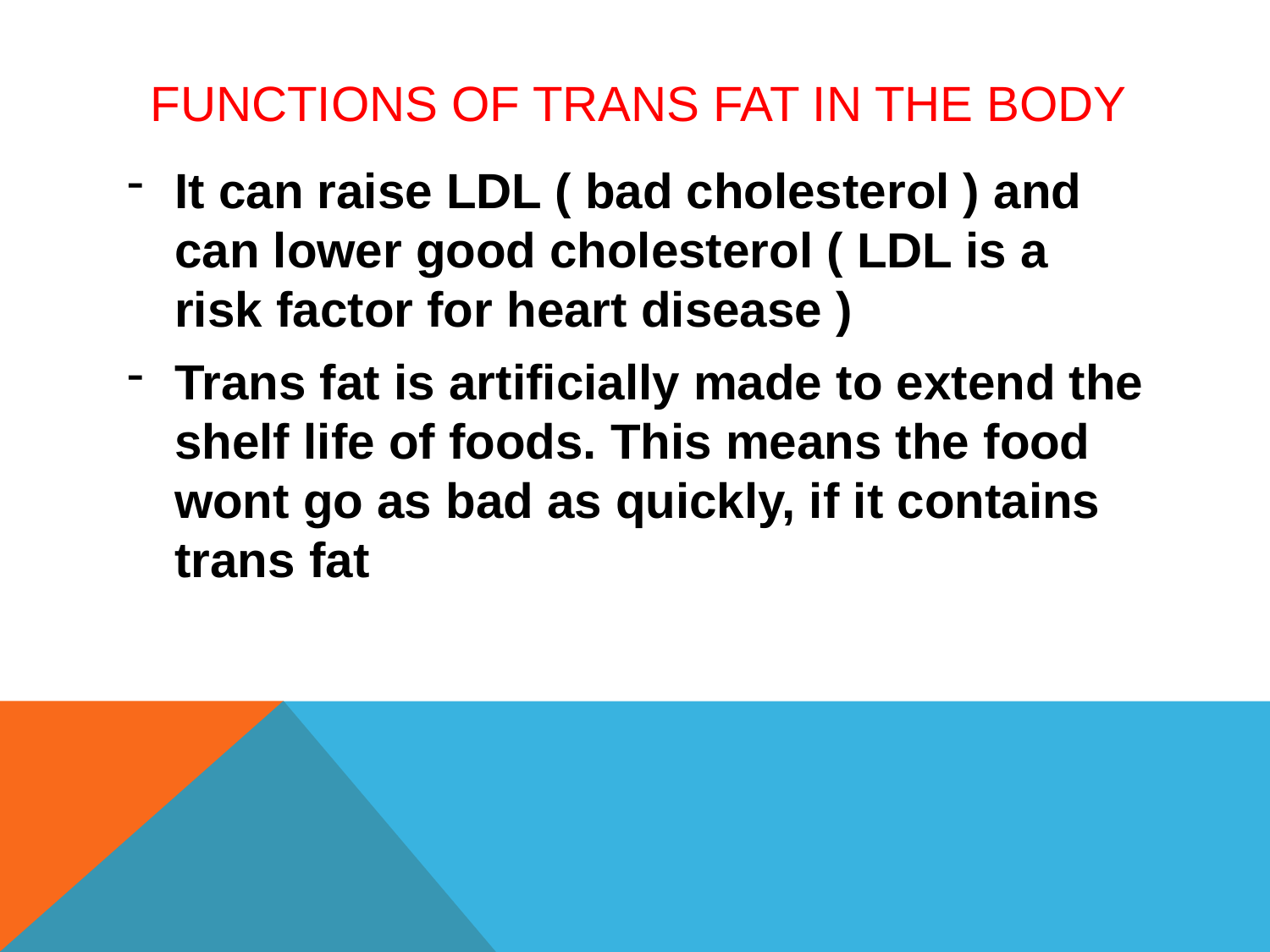

# Functions of Trans Fat in the body
It can raise LDL ( bad cholesterol ) and can lower good cholesterol ( LDL is a risk factor for heart disease )
Trans fat is artificially made to extend the shelf life of foods. This means the food wont go as bad as quickly, if it contains trans fat